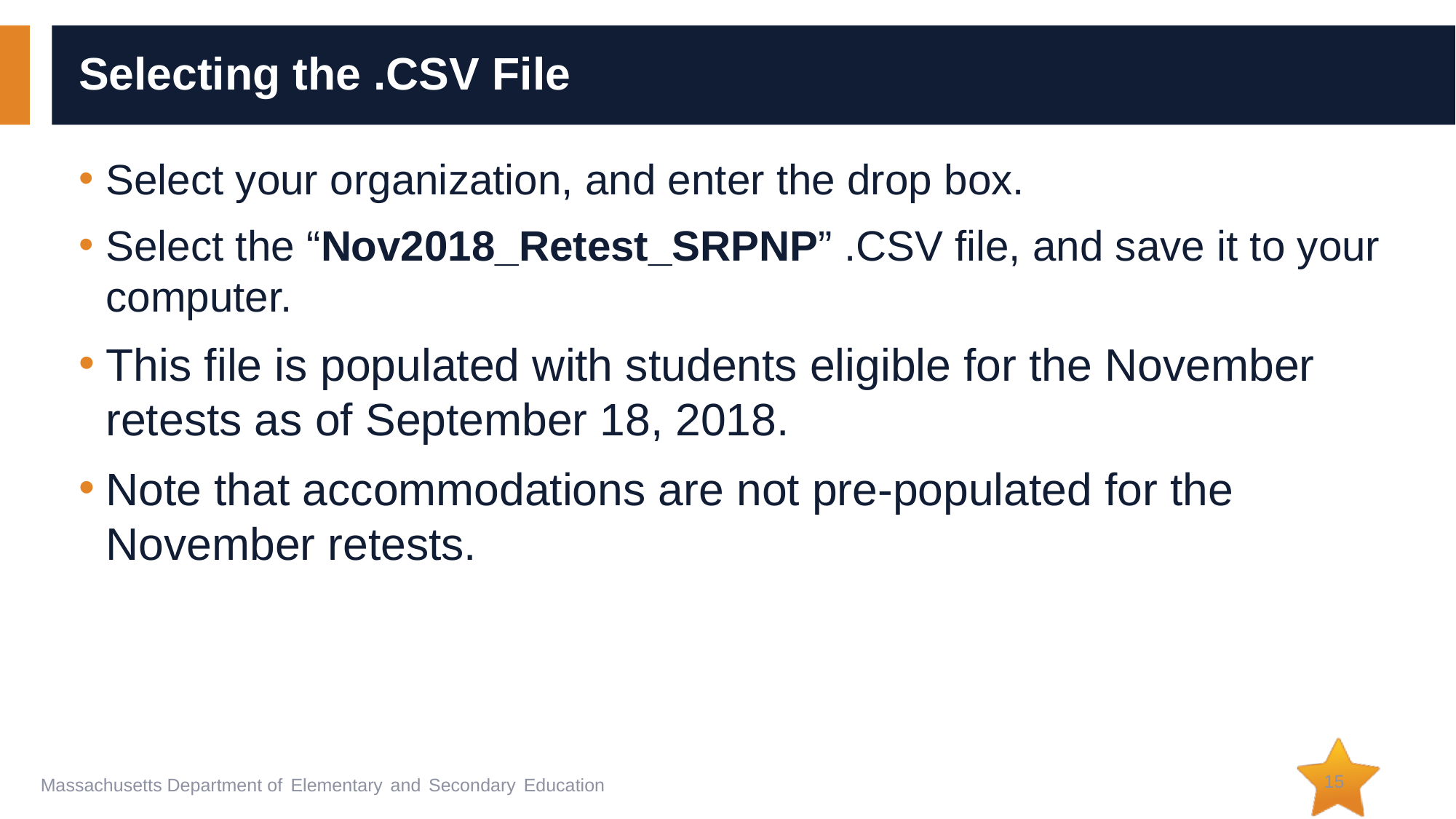

# Selecting the .CSV File
Select your organization, and enter the drop box.
Select the “Nov2018_Retest_SRPNP” .CSV file, and save it to your computer.
This file is populated with students eligible for the November retests as of September 18, 2018.
Note that accommodations are not pre-populated for the November retests.
15